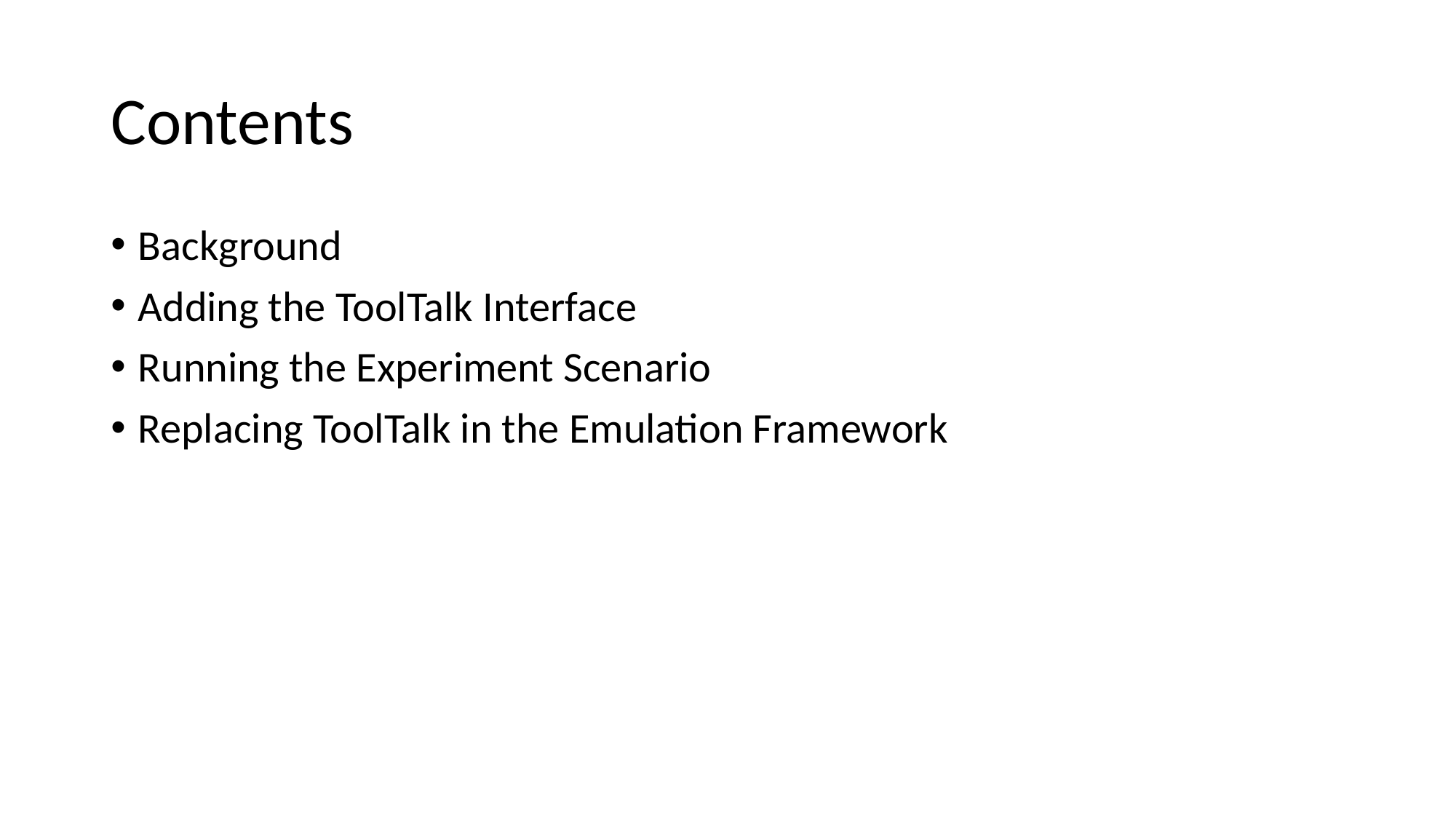

# Contents
Background
Adding the ToolTalk Interface
Running the Experiment Scenario
Replacing ToolTalk in the Emulation Framework